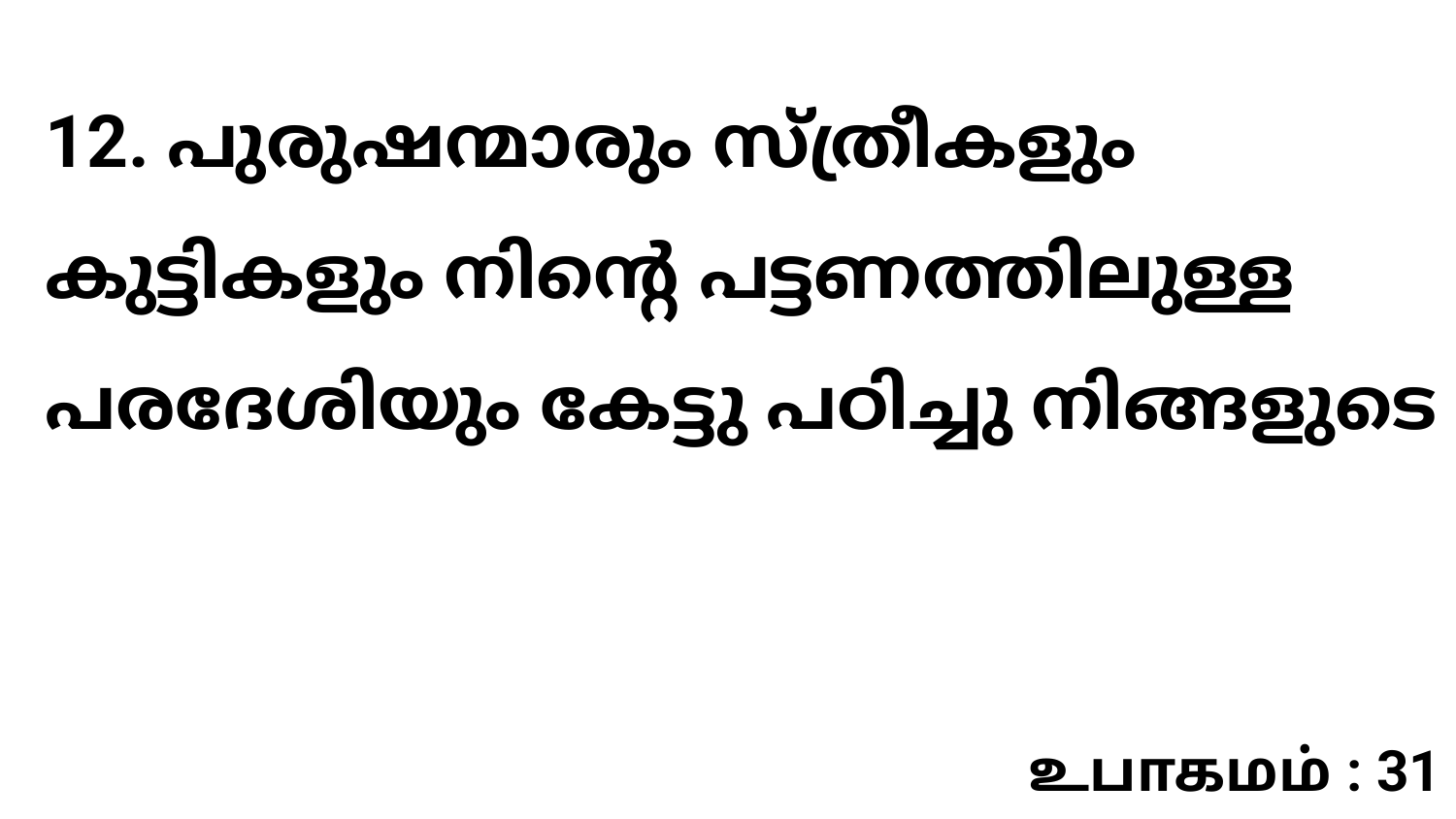

12. പുരുഷന്മാരും സ്ത്രീകളും കുട്ടികളും നിന്റെ പട്ടണത്തിലുള്ള പരദേശിയും കേട്ടു പഠിച്ചു നിങ്ങളുടെ
உபாகமம் : 31